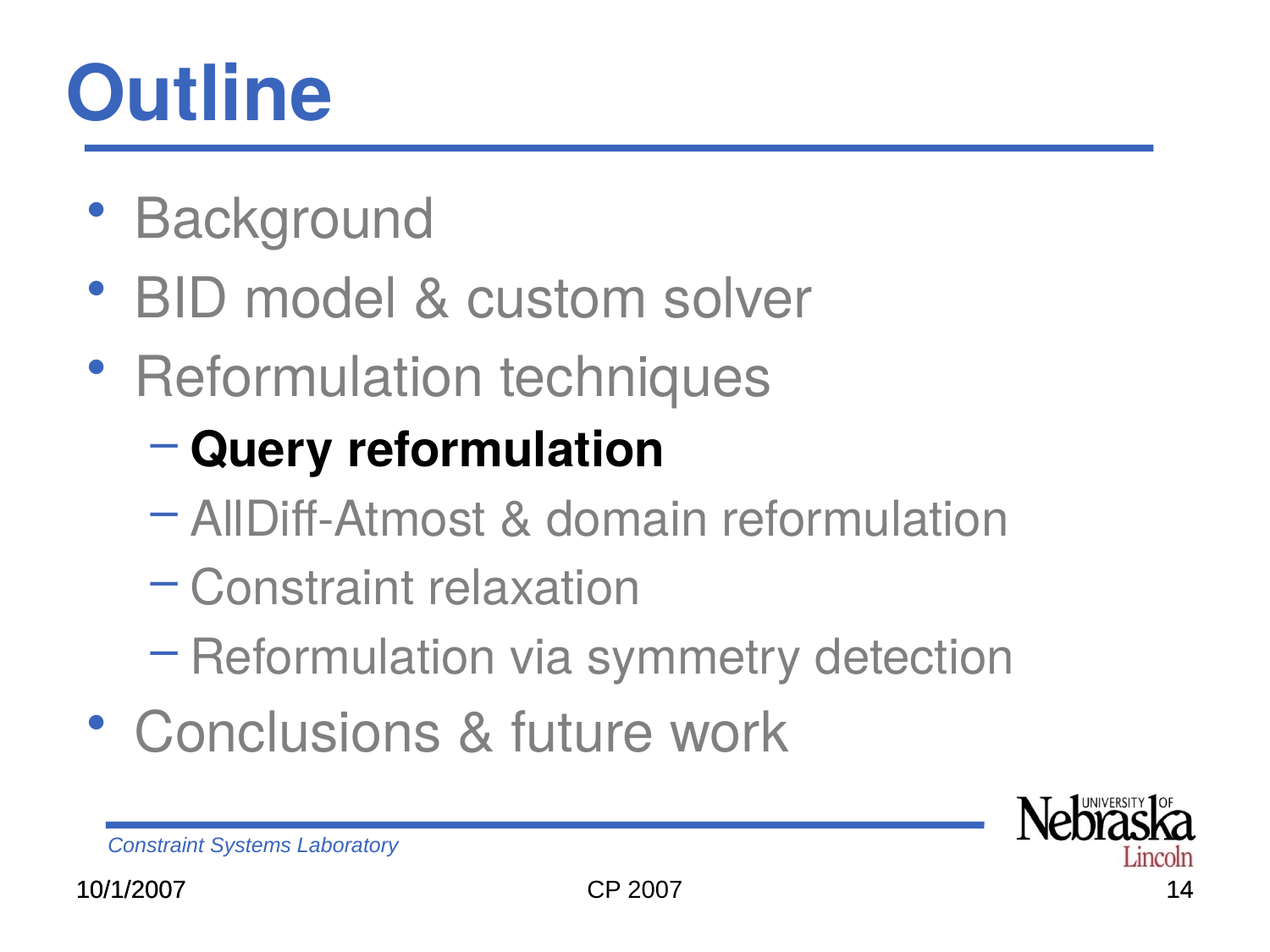

Outline
Background
BID model & custom solver
Reformulation techniques
Query reformulation
AllDiff-Atmost & domain reformulation
Constraint relaxation
Reformulation via symmetry detection
Conclusions & future work

10/1/2007
10/1/2007
CP 2007
14
14